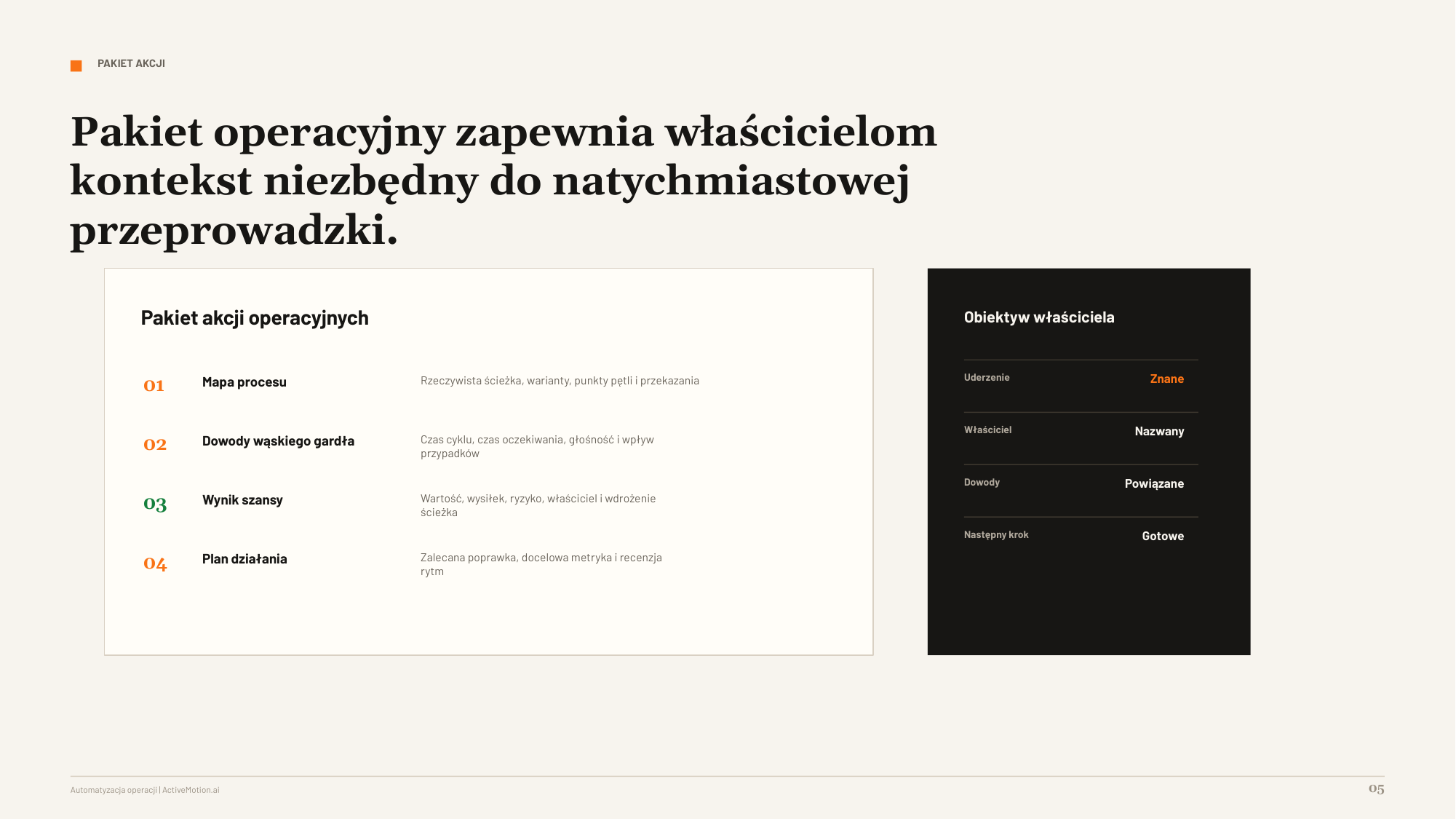

PAKIET AKCJI

Pakiet operacyjny zapewnia właścicielom kontekst niezbędny do natychmiastowej przeprowadzki.

Pakiet akcji operacyjnych
Obiektyw właściciela

Uderzenie
Znane
01
Mapa procesu
Rzeczywista ścieżka, warianty, punkty pętli i przekazania

Właściciel
Nazwany
02
Dowody wąskiego gardła
Czas cyklu, czas oczekiwania, głośność i wpływ
przypadków

Dowody
Powiązane
03
Wynik szansy
Wartość, wysiłek, ryzyko, właściciel i wdrożenie
ścieżka

Następny krok
Gotowe
04
Plan działania
Zalecana poprawka, docelowa metryka i recenzja
rytm

05
Automatyzacja operacji | ActiveMotion.ai